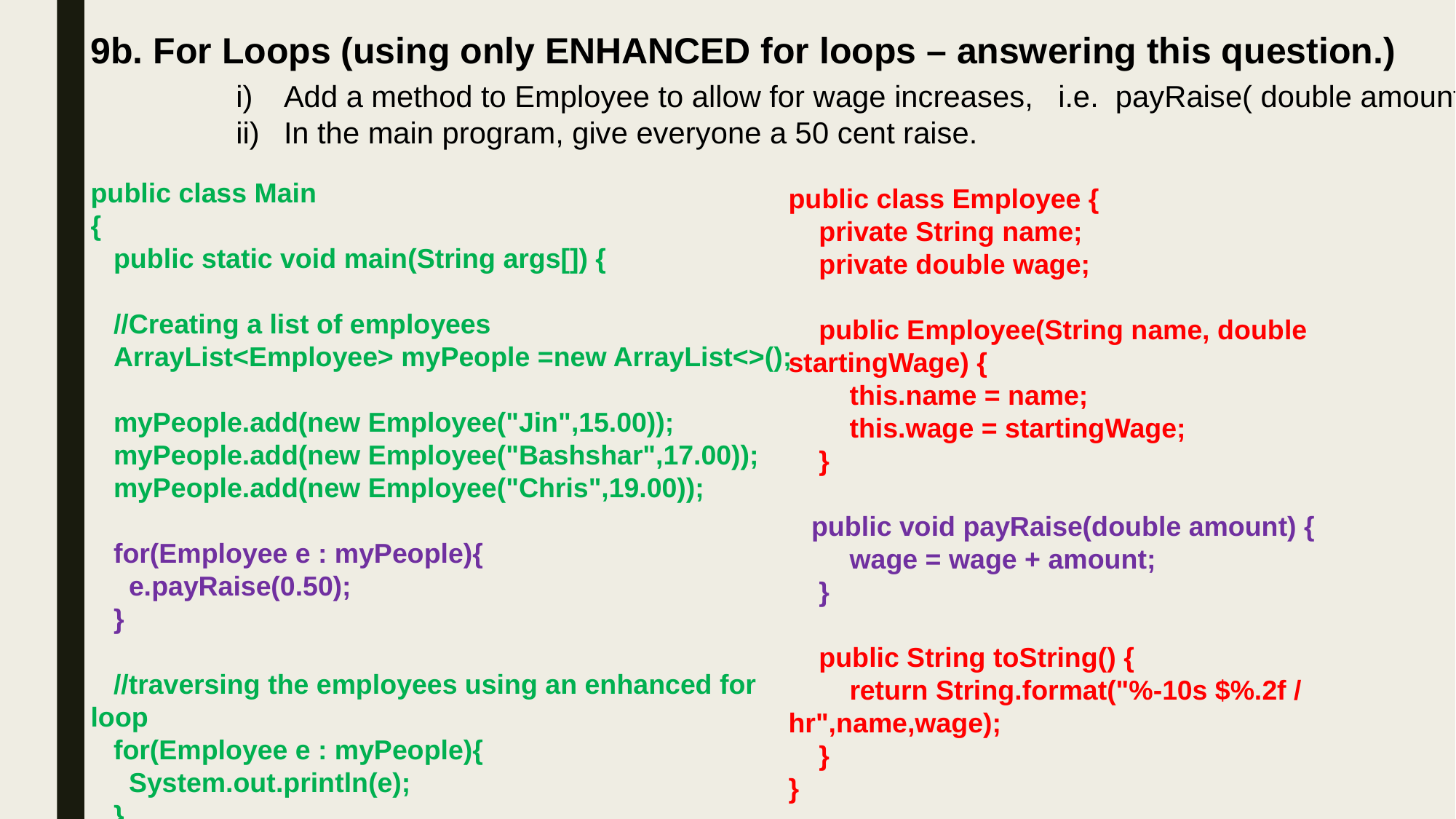

9b. For Loops (using only ENHANCED for loops – answering this question.)

Add a method to Employee to allow for wage increases,   i.e.  payRaise( double amount) .
In the main program, give everyone a 50 cent raise.
public class Main
{
   public static void main(String args[]) {

   //Creating a list of employees
   ArrayList<Employee> myPeople =new ArrayList<>();
   myPeople.add(new Employee("Jin",15.00));
   myPeople.add(new Employee("Bashshar",17.00));
   myPeople.add(new Employee("Chris",19.00));

   for(Employee e : myPeople){
     e.payRaise(0.50);
   }

   //traversing the employees using an enhanced for loop
   for(Employee e : myPeople){
     System.out.println(e);
   }

 }
}
public class Employee {
    private String name;
    private double wage;

    public Employee(String name, double startingWage) {
        this.name = name;
        this.wage = startingWage;
    }

   public void payRaise(double amount) {
        wage = wage + amount;
    }

    public String toString() {
        return String.format("%-10s $%.2f / hr",name,wage);
    }
}